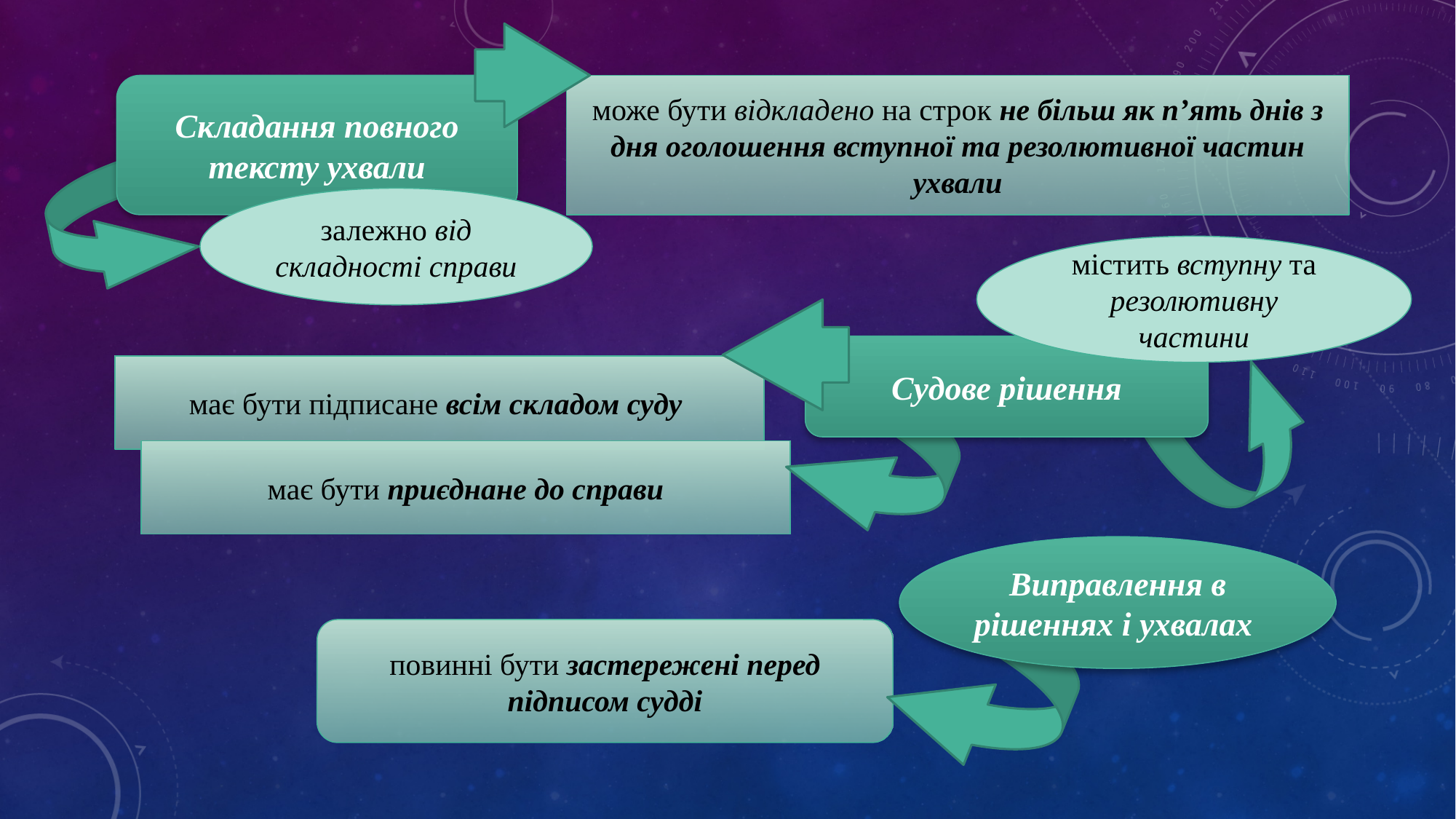

Складання повного тексту ухвали
може бути відкладено на строк не більш як п’ять днів з дня оголошення вступної та резолютивної частин ухвали

залежно від складності справи
містить вступну та резолютивну частини

Судове рішення
має бути підписане всім складом суду

має бути приєднане до справи
Виправлення в рішеннях і ухвалах

повинні бути застережені перед підписом судді